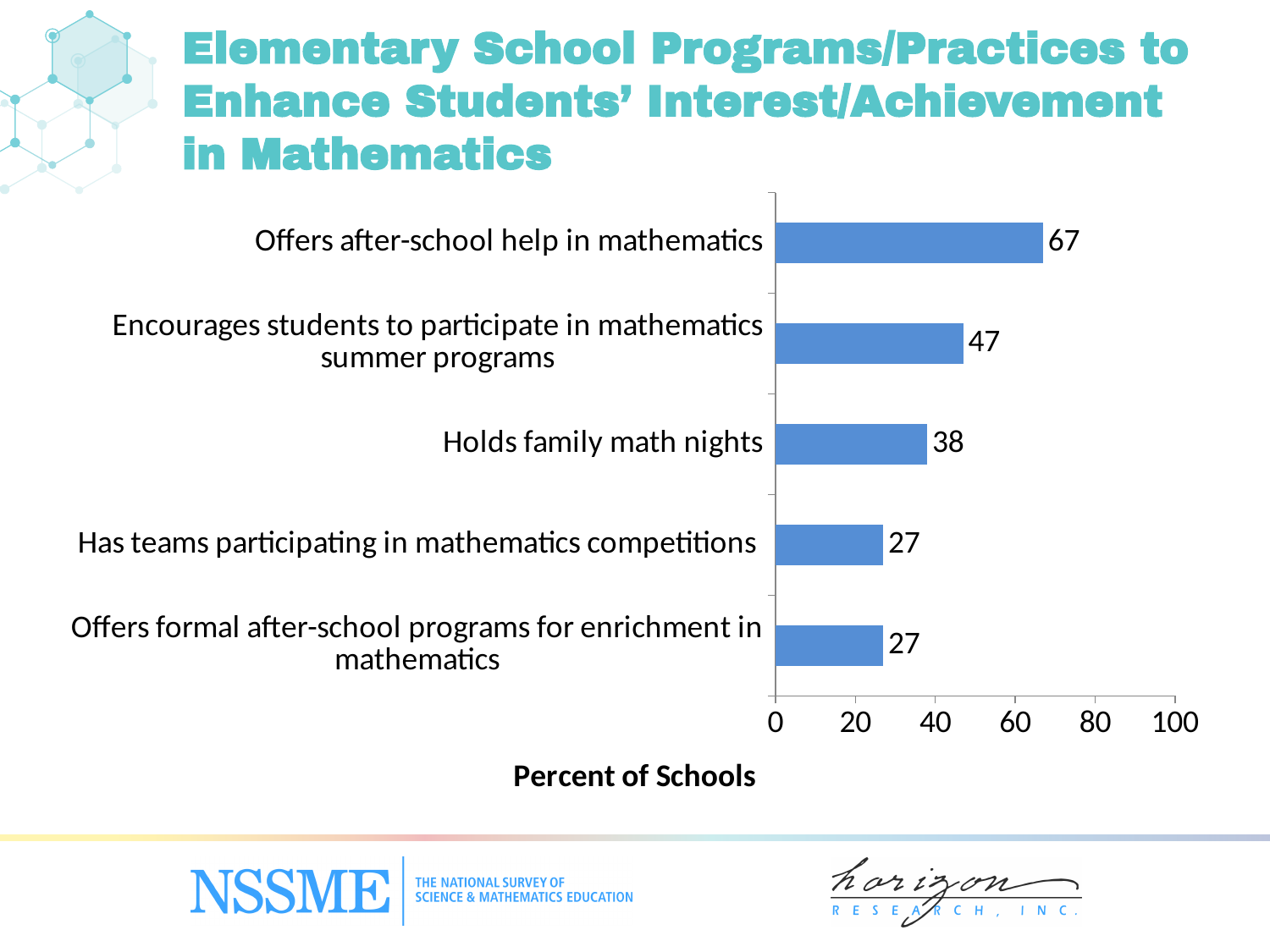

# Elementary School Programs/Practices to Enhance Students’ Interest/Achievement in Mathematics

### Chart

| Category | Percent of Schools |
|---|---|
| Offers formal after-school programs for enrichment in mathematics | 27.0 |
| Has teams participating in mathematics competitions  | 27.0 |
| Holds family math nights | 38.0 |
| Encourages students to participate in mathematics summer programs | 47.0 |
| Offers after-school help in mathematics | 67.0 |